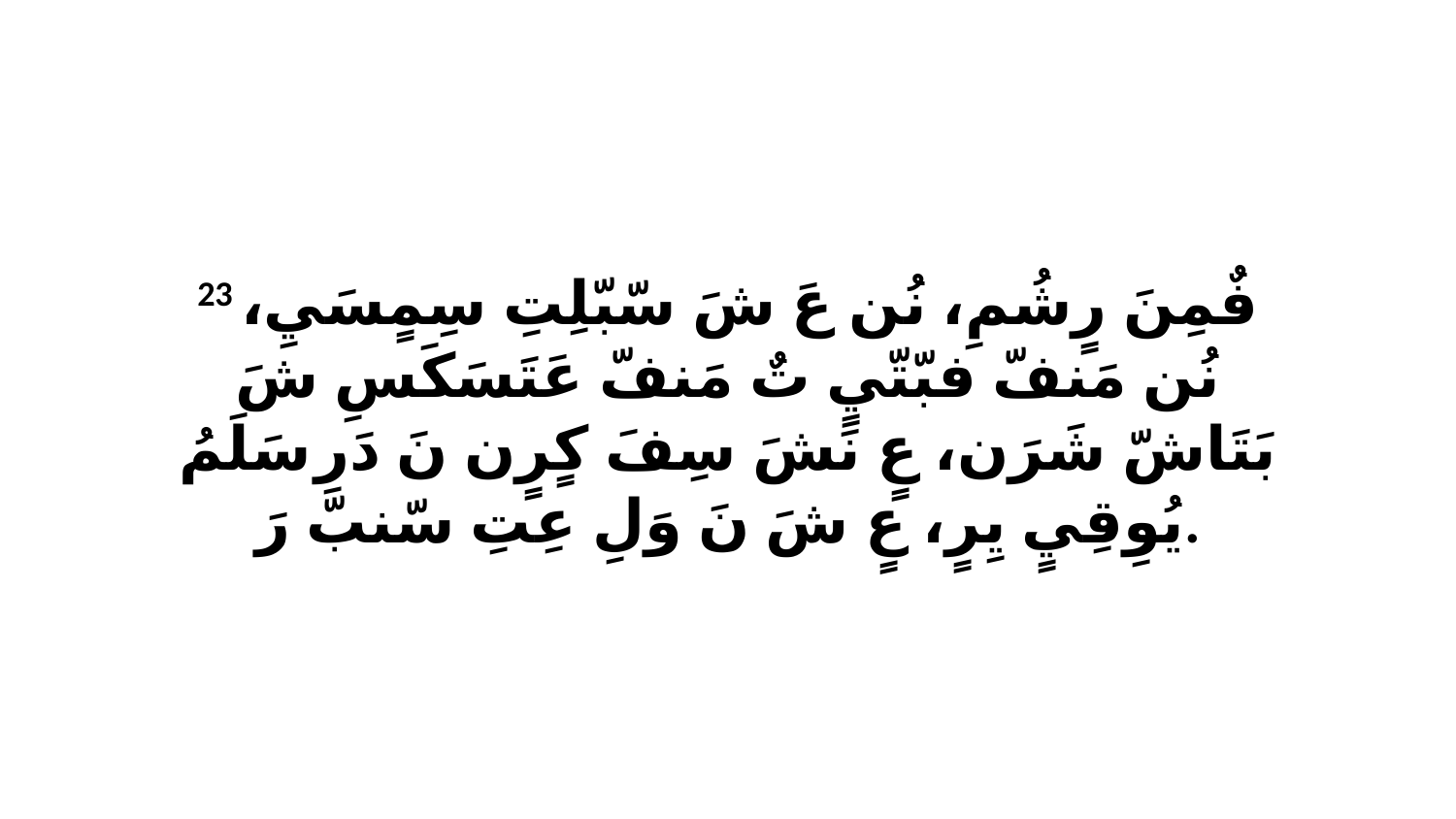

23 فٌمِنَ رٍشُمِ، نُن عَ شَ سّبّلِتِ سِمٍسَيِ، نُن مَنفّ فبّتّيٍ تٌ مَنفّ عَتَسَكَسِ شَ بَتَاشّ شَرَن، عٍ نَشَ سِفَ كٍرٍن نَ دَرِ سَلَمُ يُوِقِيٍ يِرٍ، عٍ شَ نَ وَلِ عِتِ سّنبّ رَ.